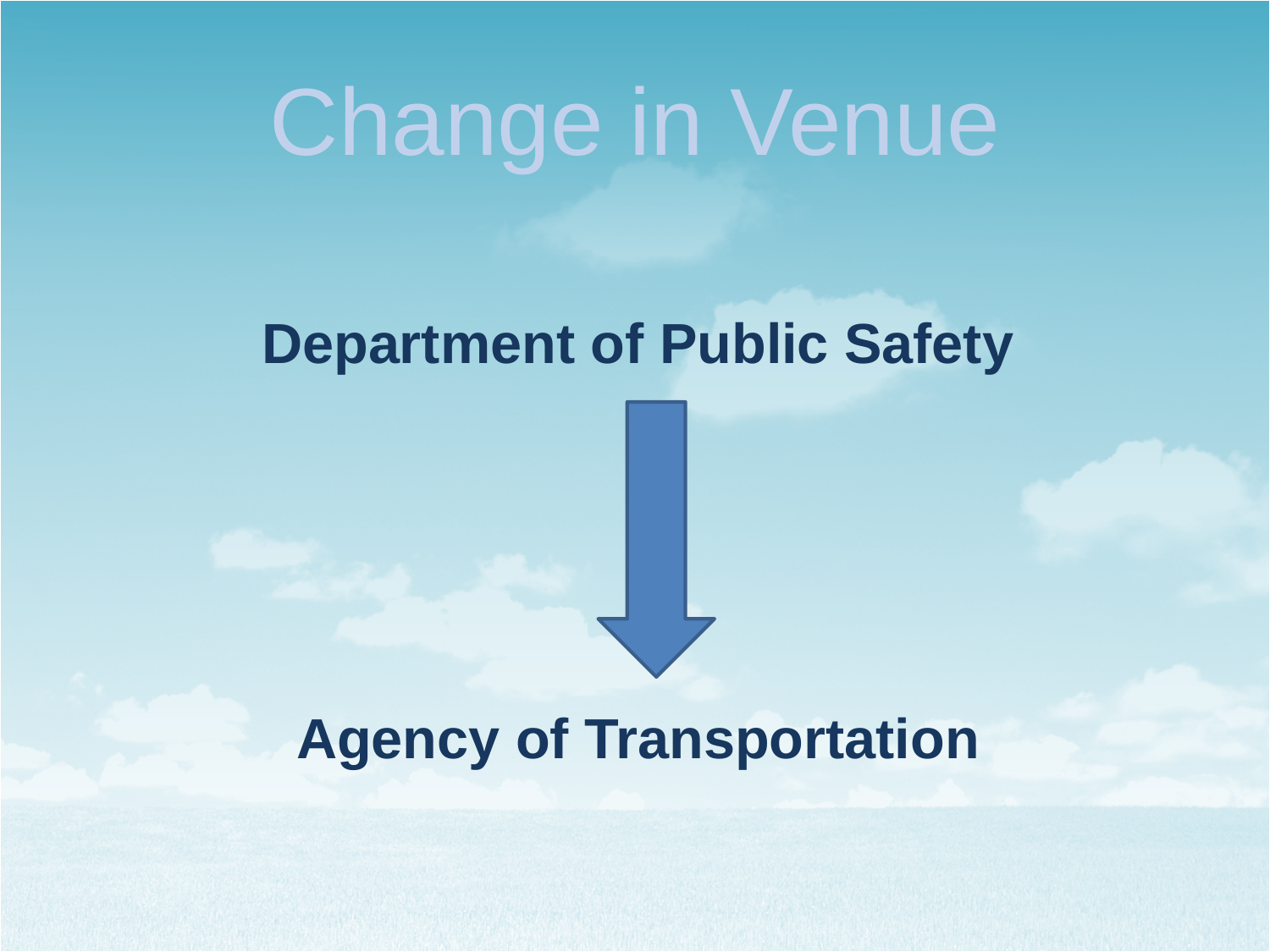

# Change in Venue

Department of Public Safety

Agency of Transportation